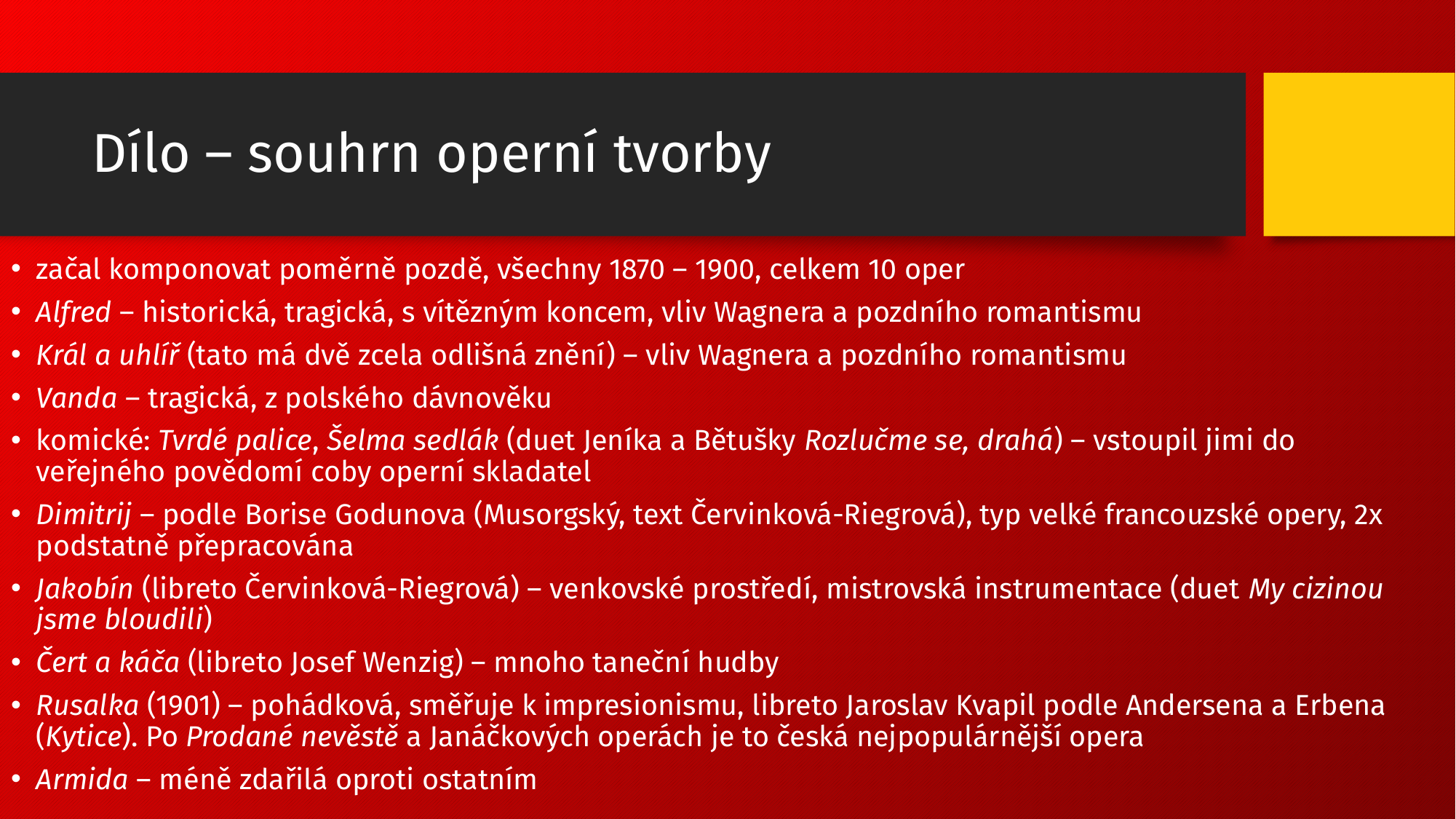

# Dílo – souhrn operní tvorby
začal komponovat poměrně pozdě, všechny 1870 – 1900, celkem 10 oper
Alfred – historická, tragická, s vítězným koncem, vliv Wagnera a pozdního romantismu
Král a uhlíř (tato má dvě zcela odlišná znění) – vliv Wagnera a pozdního romantismu
Vanda – tragická, z polského dávnověku
komické: Tvrdé palice, Šelma sedlák (duet Jeníka a Bětušky Rozlučme se, drahá) – vstoupil jimi do veřejného povědomí coby operní skladatel
Dimitrij – podle Borise Godunova (Musorgský, text Červinková-Riegrová), typ velké francouzské opery, 2x podstatně přepracována
Jakobín (libreto Červinková-Riegrová) – venkovské prostředí, mistrovská instrumentace (duet My cizinou jsme bloudili)
Čert a káča (libreto Josef Wenzig) – mnoho taneční hudby
Rusalka (1901) – pohádková, směřuje k impresionismu, libreto Jaroslav Kvapil podle Andersena a Erbena (Kytice). Po Prodané nevěstě a Janáčkových operách je to česká nejpopulárnější opera
Armida – méně zdařilá oproti ostatním